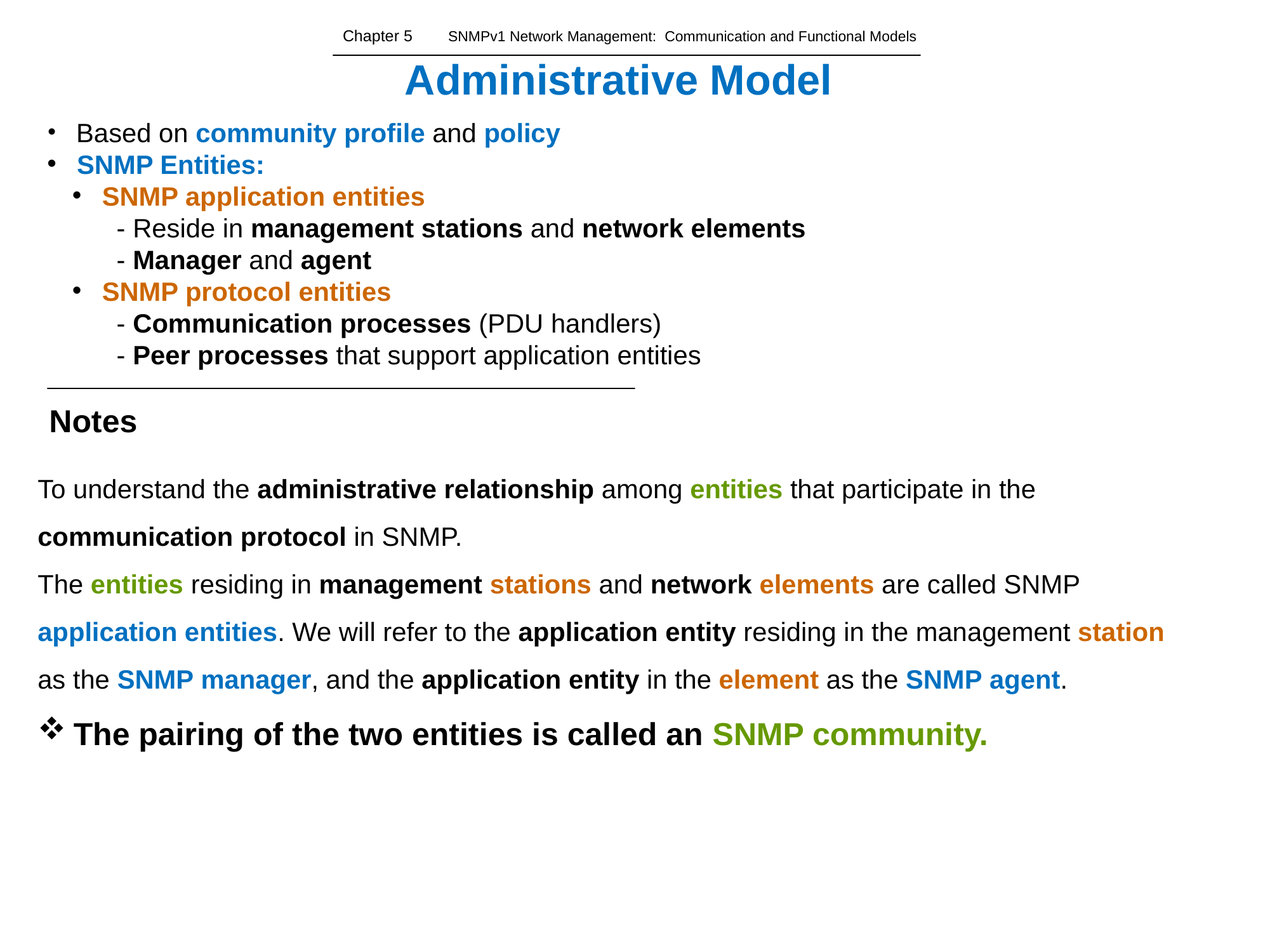

Chapter 5        SNMPv1 Network Management:  Communication and Functional Models
Administrative Model
 Based on community profile and policy
 SNMP Entities:
 SNMP application entities
   - Reside in management stations and network elements
   - Manager and agent
 SNMP protocol entities
   - Communication processes (PDU handlers)
   - Peer processes that support application entities

Notes
To understand the administrative relationship among entities that participate in the communication protocol in SNMP.
The entities residing in management stations and network elements are called SNMP application entities. We will refer to the application entity residing in the management station as the SNMP manager, and the application entity in the element as the SNMP agent.
The pairing of the two entities is called an SNMP community.